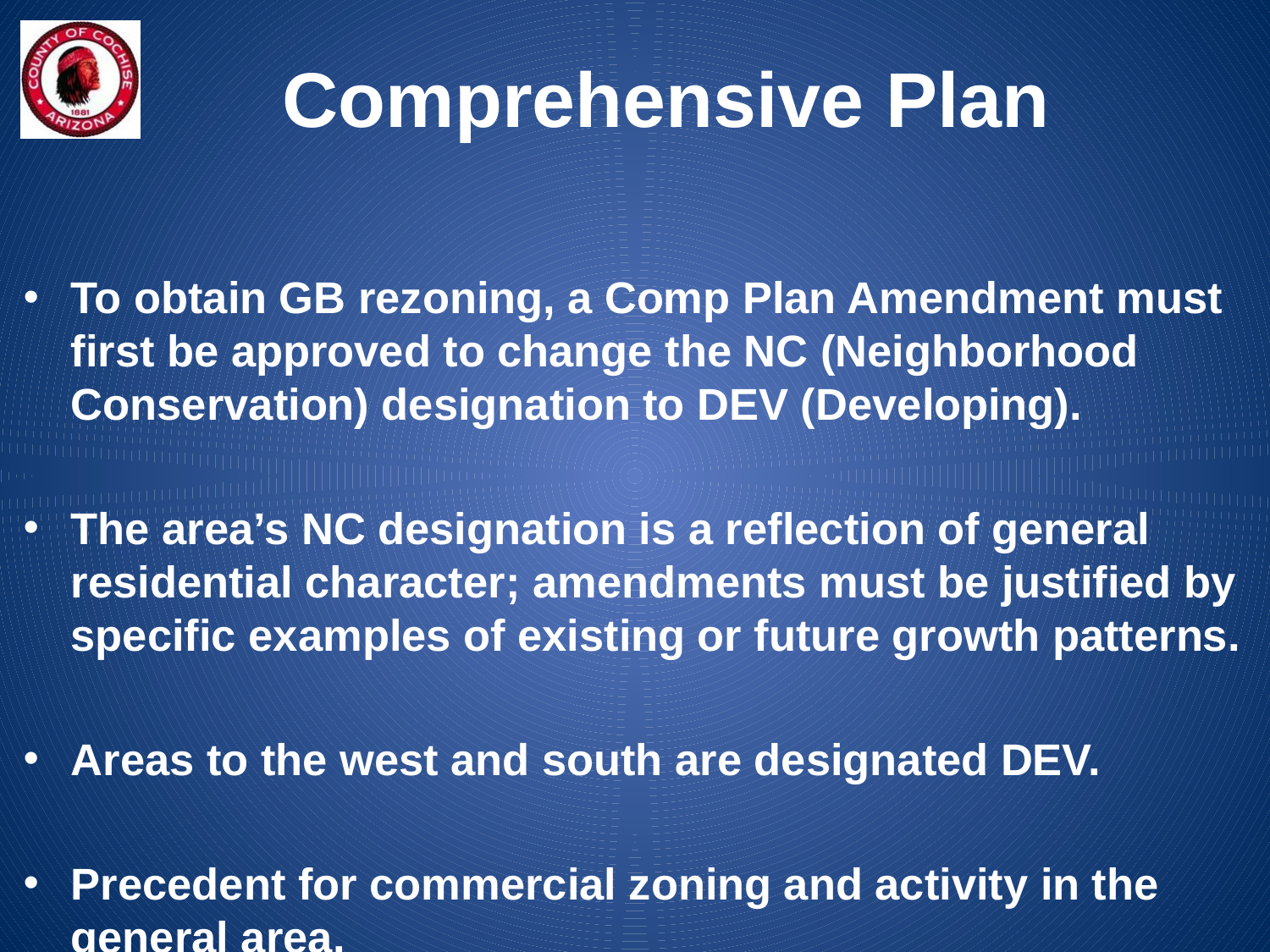

# Comprehensive Plan

To obtain GB rezoning, a Comp Plan Amendment must first be approved to change the NC (Neighborhood Conservation) designation to DEV (Developing).

The area’s NC designation is a reflection of general residential character; amendments must be justified by specific examples of existing or future growth patterns.

Areas to the west and south are designated DEV.

Precedent for commercial zoning and activity in the general area.